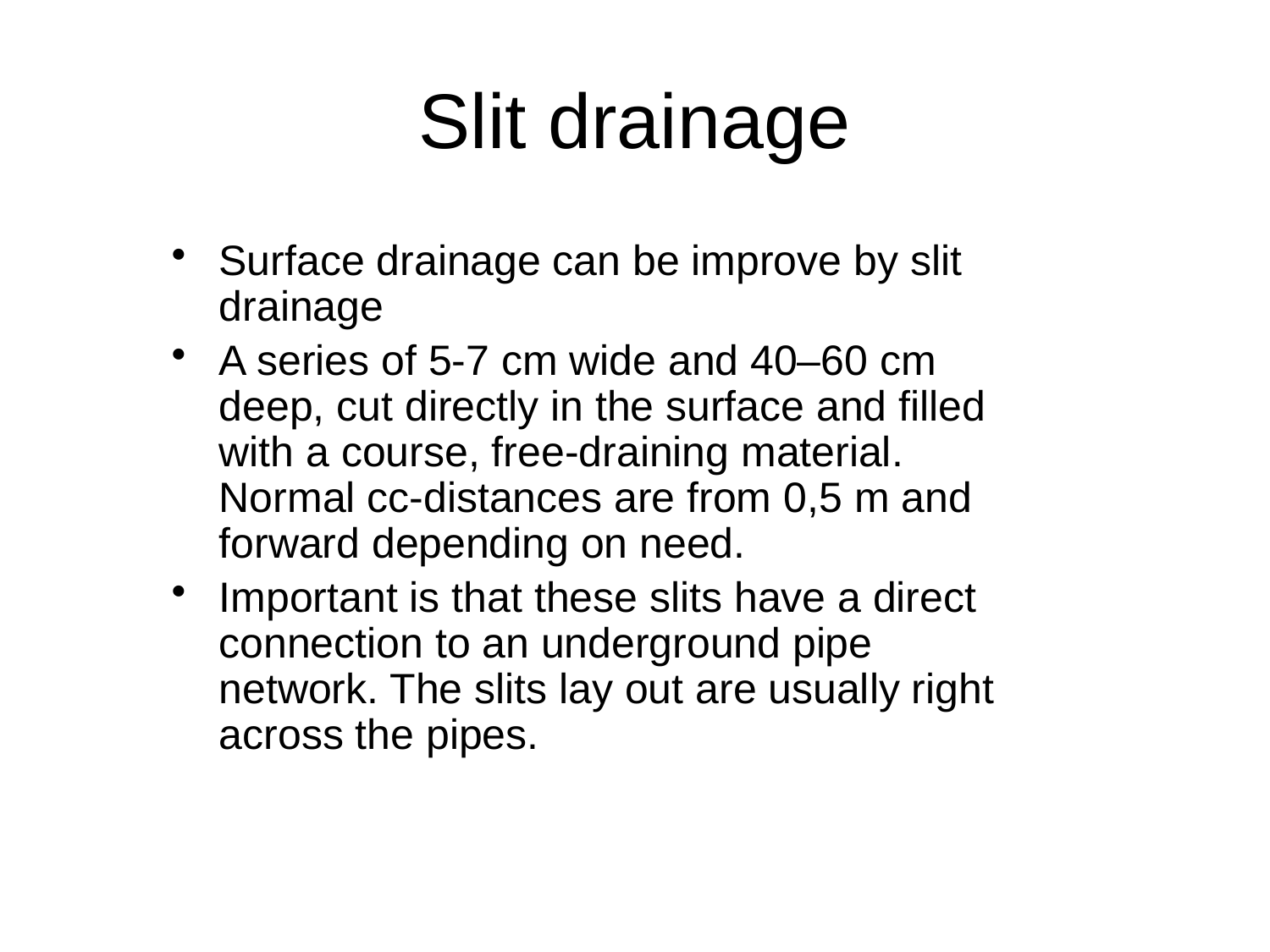

Slit drainage
Surface drainage can be improve by slit drainage
A series of 5-7 cm wide and 40–60 cm deep, cut directly in the surface and filled with a course, free-draining material. Normal cc-distances are from 0,5 m and forward depending on need.
Important is that these slits have a direct connection to an underground pipe network. The slits lay out are usually right across the pipes.